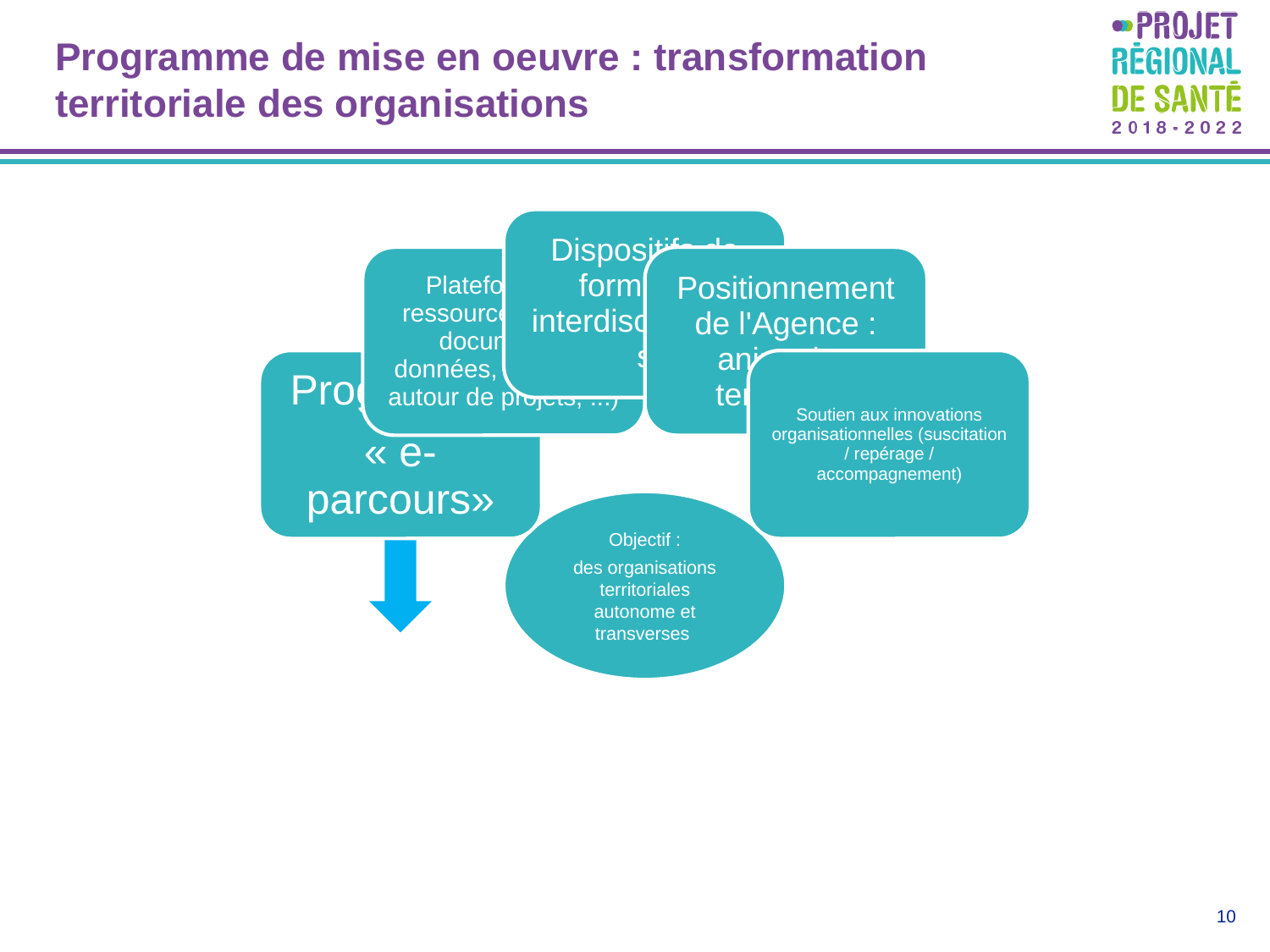

# Programme de mise en oeuvre : transformation territoriale des organisations
Objectif :
des organisations territoriales autonome et transverses
Programme
« e-parcours»